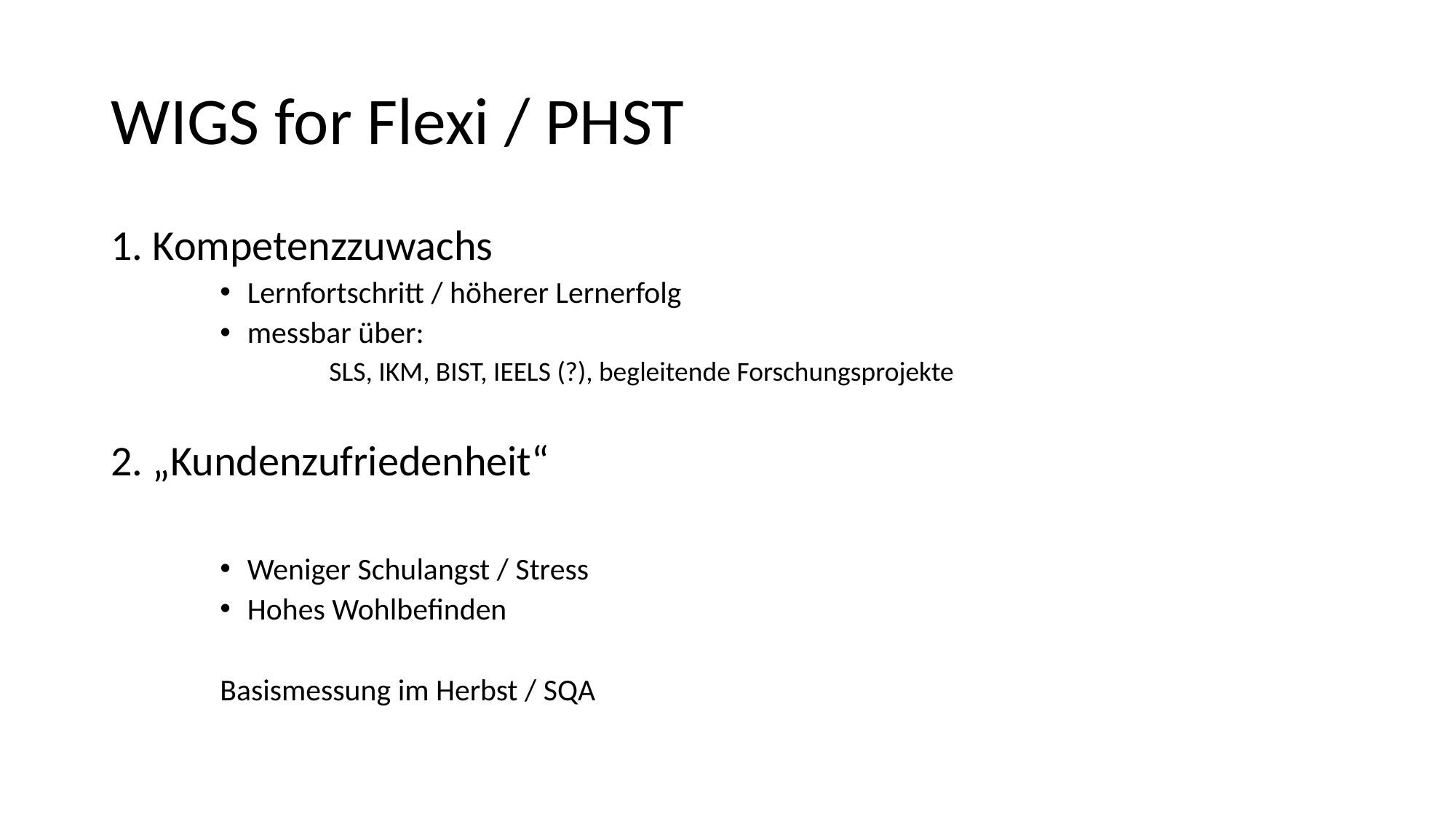

# WIGS for Flexi / PHST
1. Kompetenzzuwachs
Lernfortschritt / höherer Lernerfolg
messbar über:
SLS, IKM, BIST, IEELS (?), begleitende Forschungsprojekte

2. „Kundenzufriedenheit“

Weniger Schulangst / Stress
Hohes Wohlbefinden

Basismessung im Herbst / SQA